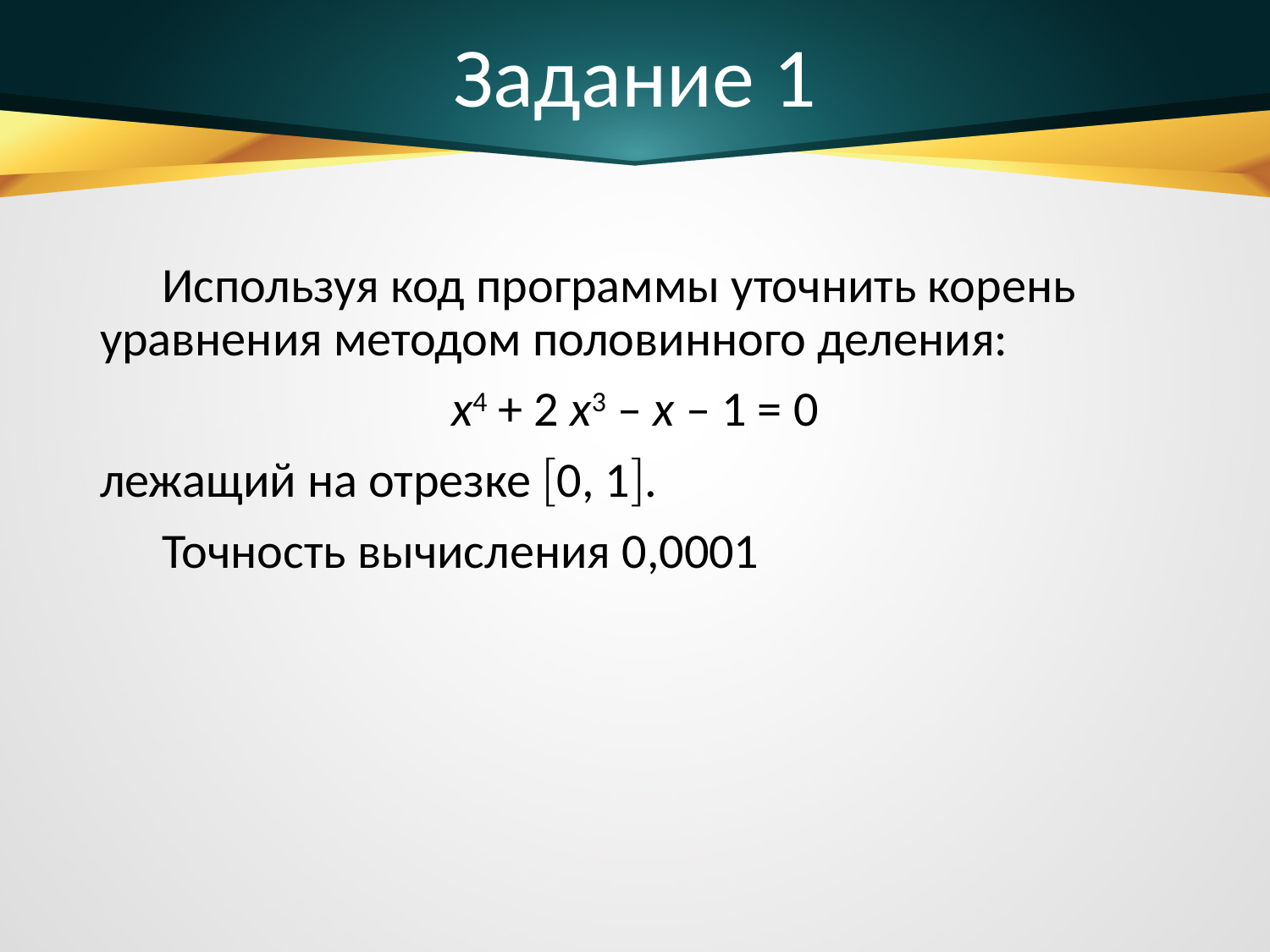

# Задание 1
Используя код программы уточнить корень уравнения методом половинного деления:
x4 + 2 x3 – x – 1 = 0
лежащий на отрезке [0, 1].
Точность вычисления 0,0001